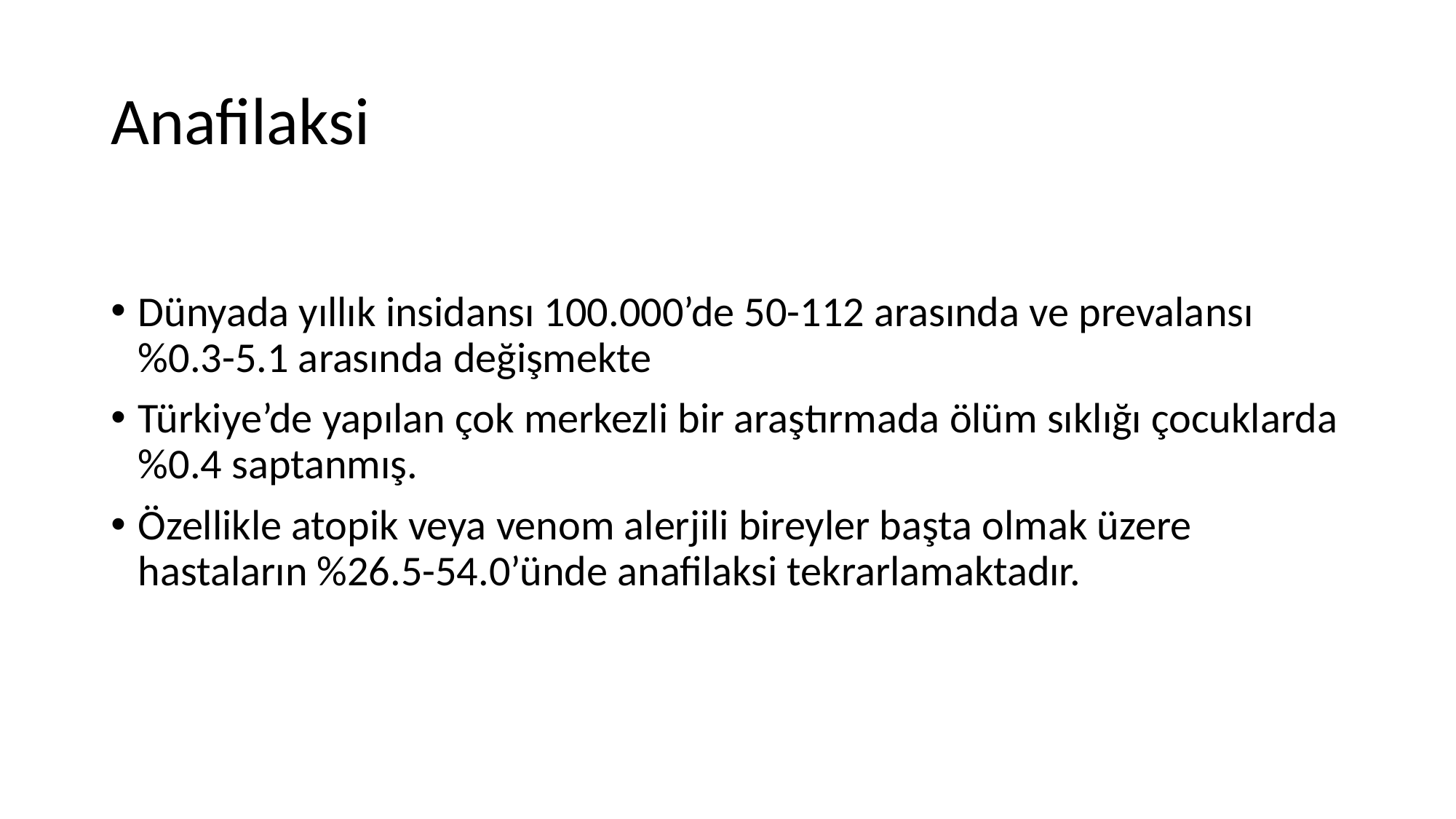

# Anafilaksi

Dünyada yıllık insidansı 100.000’de 50-112 arasında ve prevalansı %0.3-5.1 arasında değişmekte
Türkiye’de yapılan çok merkezli bir araştırmada ölüm sıklığı çocuklarda %0.4 saptanmış.
Özellikle atopik veya venom alerjili bireyler başta olmak üzere hastaların %26.5-54.0’ünde anafilaksi tekrarlamaktadır.